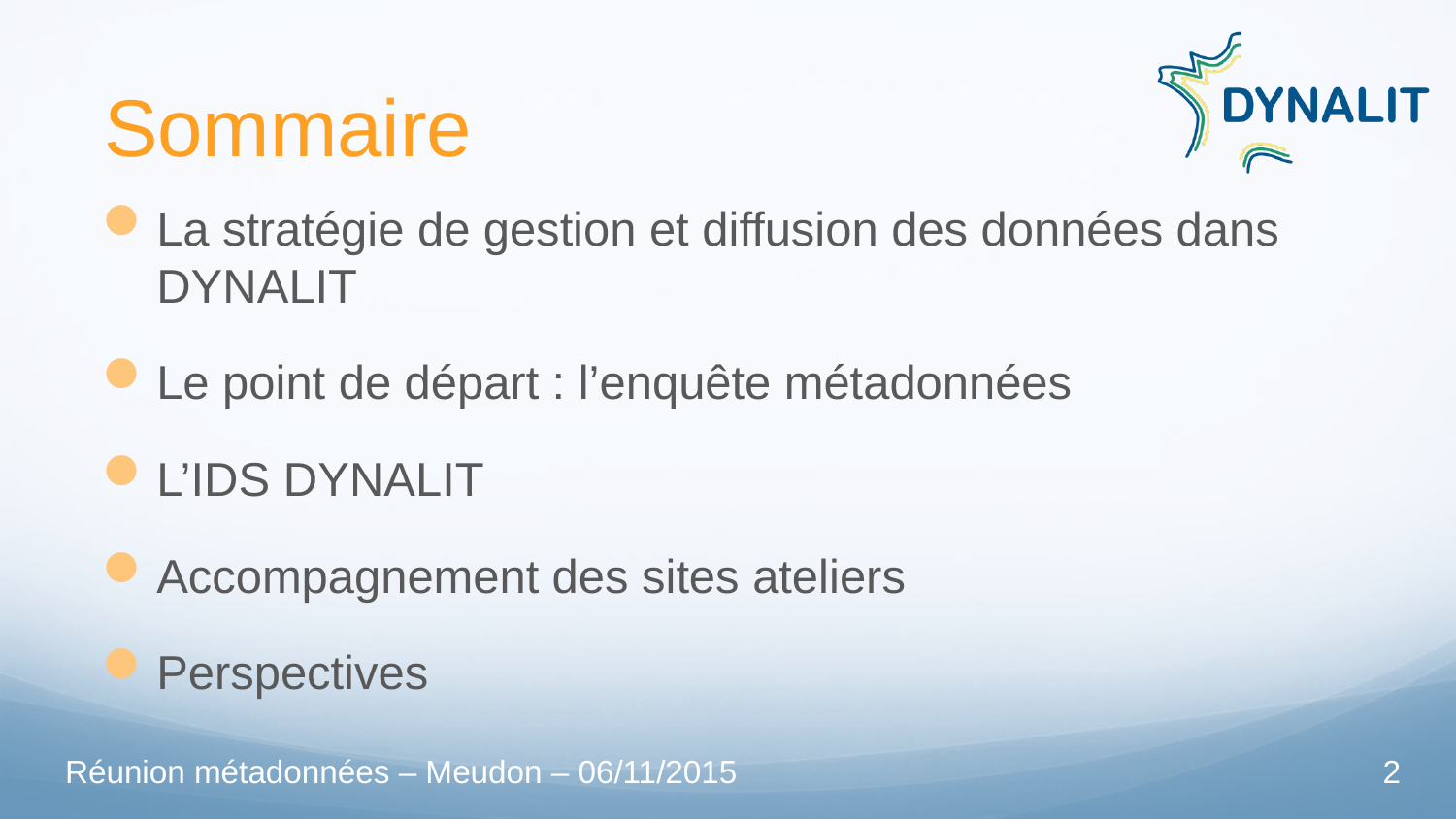

# Sommaire
La stratégie de gestion et diffusion des données dans DYNALIT
Le point de départ : l’enquête métadonnées
L’IDS DYNALIT
Accompagnement des sites ateliers
Perspectives

Réunion métadonnées – Meudon – 06/11/2015
2